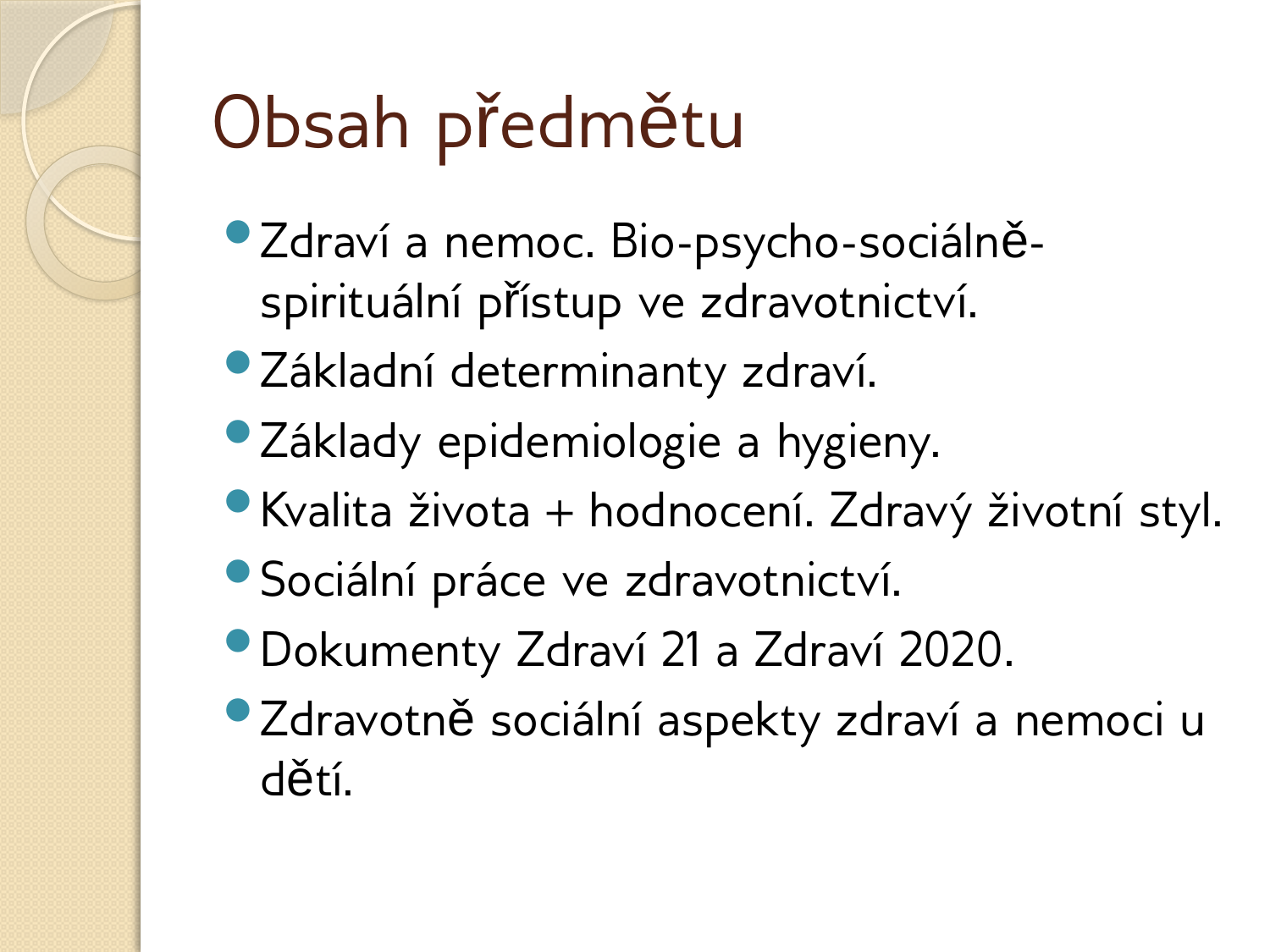

# Obsah předmětu
Zdraví a nemoc. Bio-psycho-sociálně-spirituální přístup ve zdravotnictví.
Základní determinanty zdraví.
Základy epidemiologie a hygieny.
Kvalita života + hodnocení. Zdravý životní styl.
Sociální práce ve zdravotnictví.
Dokumenty Zdraví 21 a Zdraví 2020.
Zdravotně sociální aspekty zdraví a nemoci u dětí.